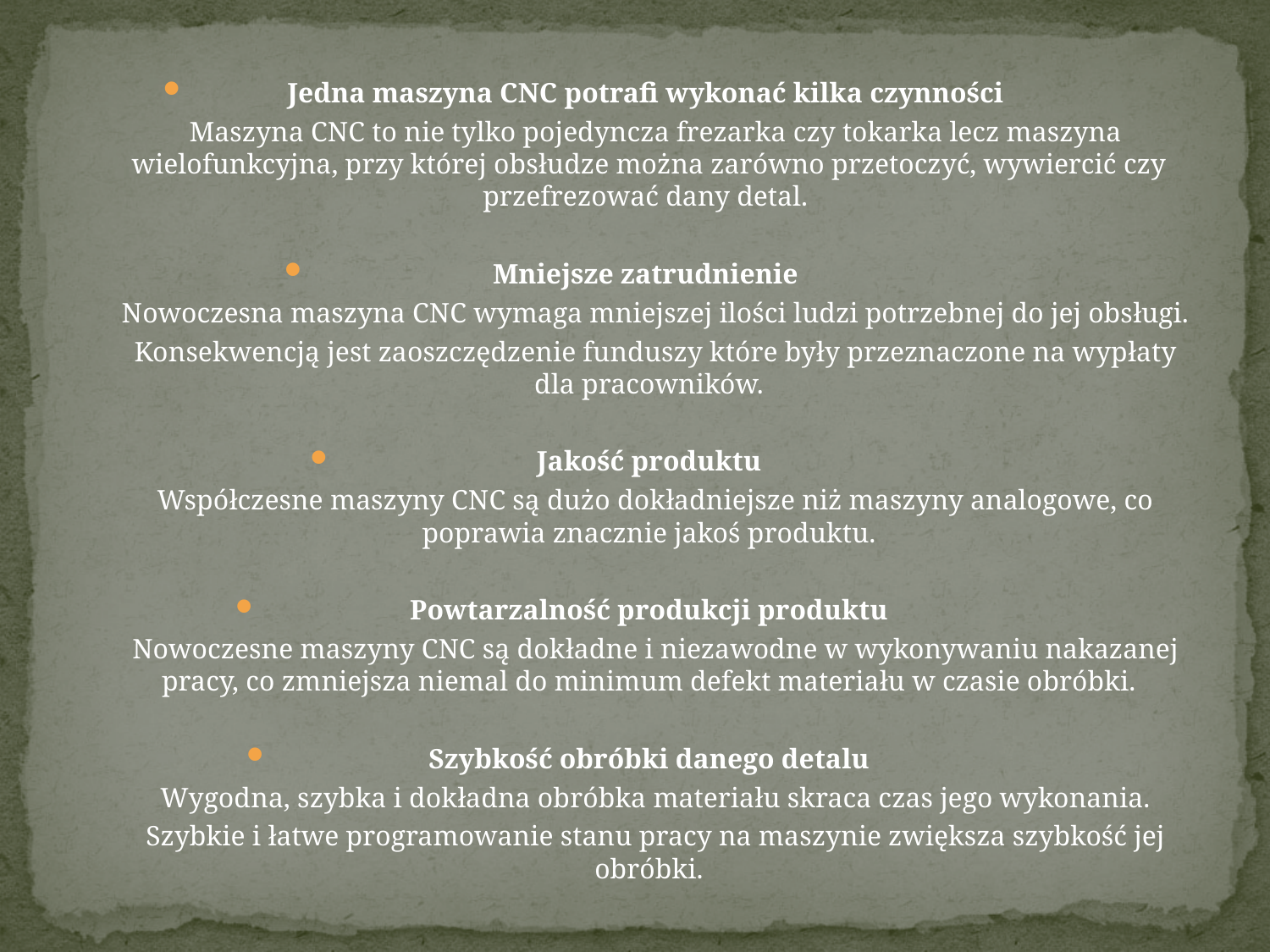

#
Jedna maszyna CNC potrafi wykonać kilka czynności
       Maszyna CNC to nie tylko pojedyncza frezarka czy tokarka lecz maszyna wielofunkcyjna, przy której obsłudze można zarówno przetoczyć, wywiercić czy przefrezować dany detal.

Mniejsze zatrudnienie
       Nowoczesna maszyna CNC wymaga mniejszej ilości ludzi potrzebnej do jej obsługi.
       Konsekwencją jest zaoszczędzenie funduszy które były przeznaczone na wypłaty dla pracowników.

Jakość produktu
       Współczesne maszyny CNC są dużo dokładniejsze niż maszyny analogowe, co poprawia znacznie jakoś produktu.

Powtarzalność produkcji produktu
       Nowoczesne maszyny CNC są dokładne i niezawodne w wykonywaniu nakazanej pracy, co zmniejsza niemal do minimum defekt materiału w czasie obróbki.

Szybkość obróbki danego detalu
       Wygodna, szybka i dokładna obróbka materiału skraca czas jego wykonania.
       Szybkie i łatwe programowanie stanu pracy na maszynie zwiększa szybkość jej obróbki.